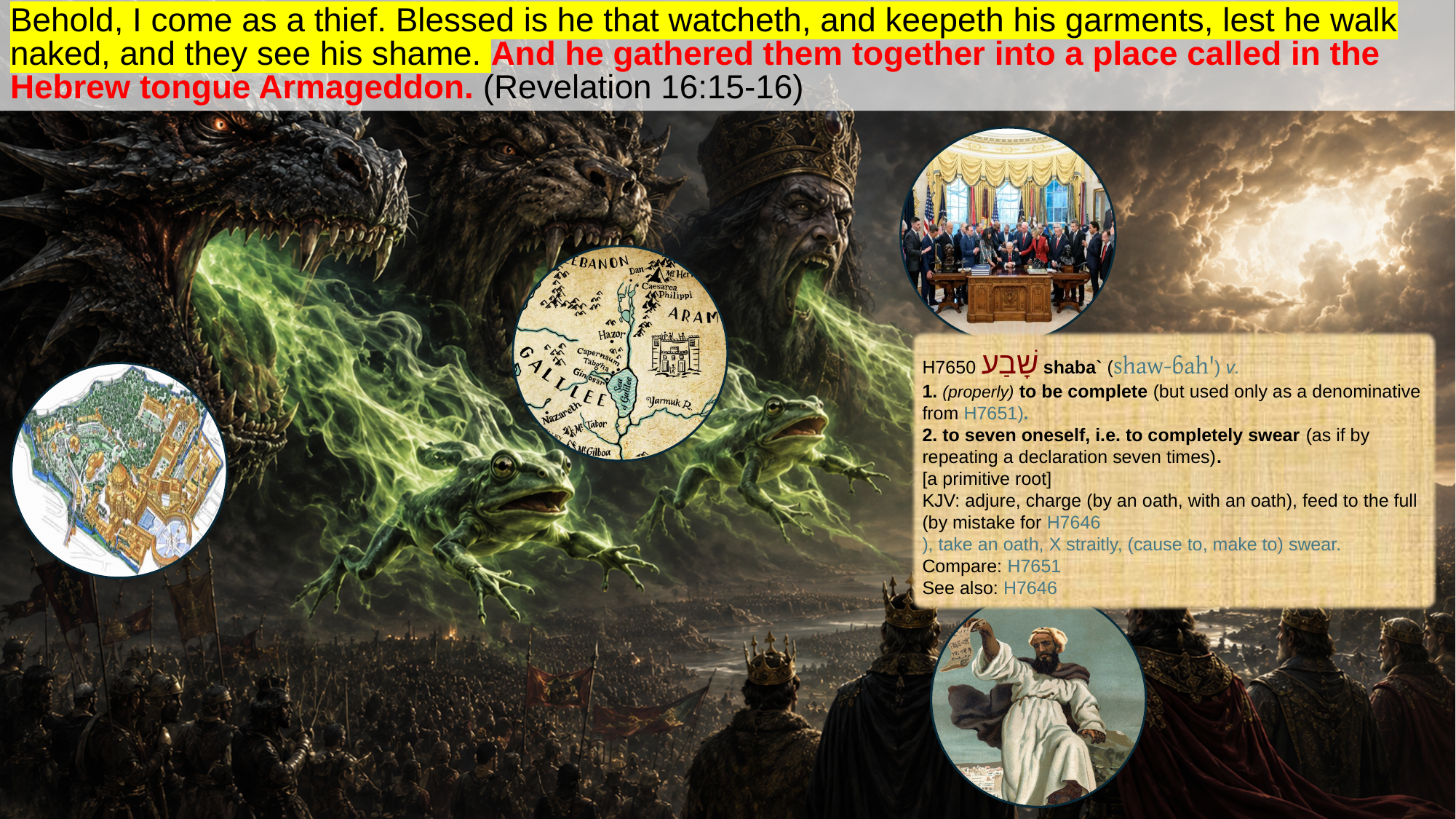

Behold, I come as a thief. Blessed is he that watcheth, and keepeth his garments, lest he walk naked, and they see his shame. And he gathered them together into a place called in the Hebrew tongue Armageddon. (Revelation 16:15-16)

H7650 שָׁבַע shaba` (shaw-ɓah') v.
1. (properly) to be complete (but used only as a denominative from H7651).
2. to seven oneself, i.e. to completely swear (as if by repeating a declaration seven times).
[a primitive root]
KJV: adjure, charge (by an oath, with an oath), feed to the full (by mistake for H7646), take an oath, X straitly, (cause to, make to) swear.
Compare: H7651
See also: H7646